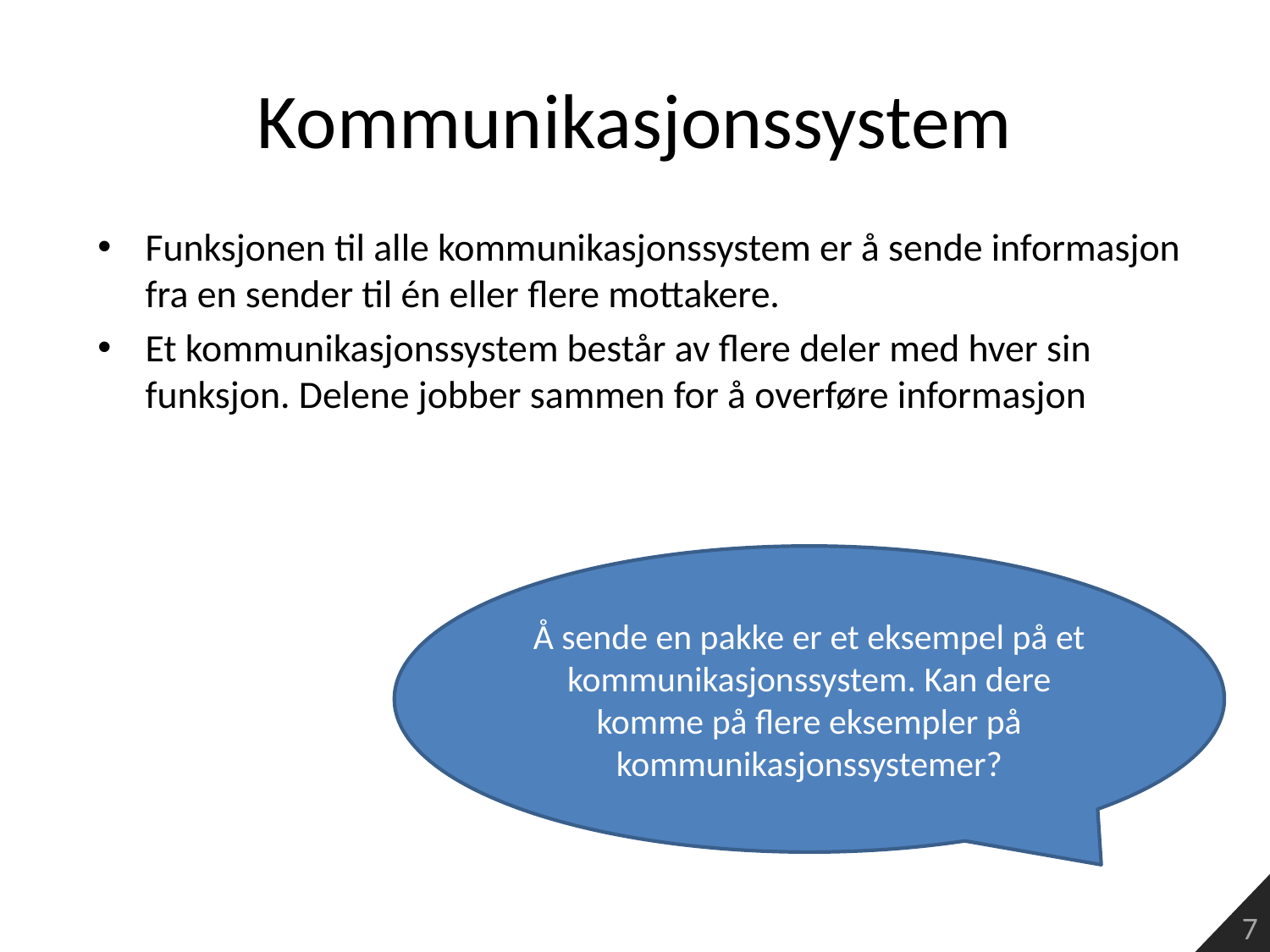

# Kommunikasjonssystem
Funksjonen til alle kommunikasjonssystem er å sende informasjon fra en sender til én eller flere mottakere.
Et kommunikasjonssystem består av flere deler med hver sin funksjon. Delene jobber sammen for å overføre informasjon
Å sende en pakke er et eksempel på et kommunikasjonssystem. Kan dere komme på flere eksempler på kommunikasjonssystemer?